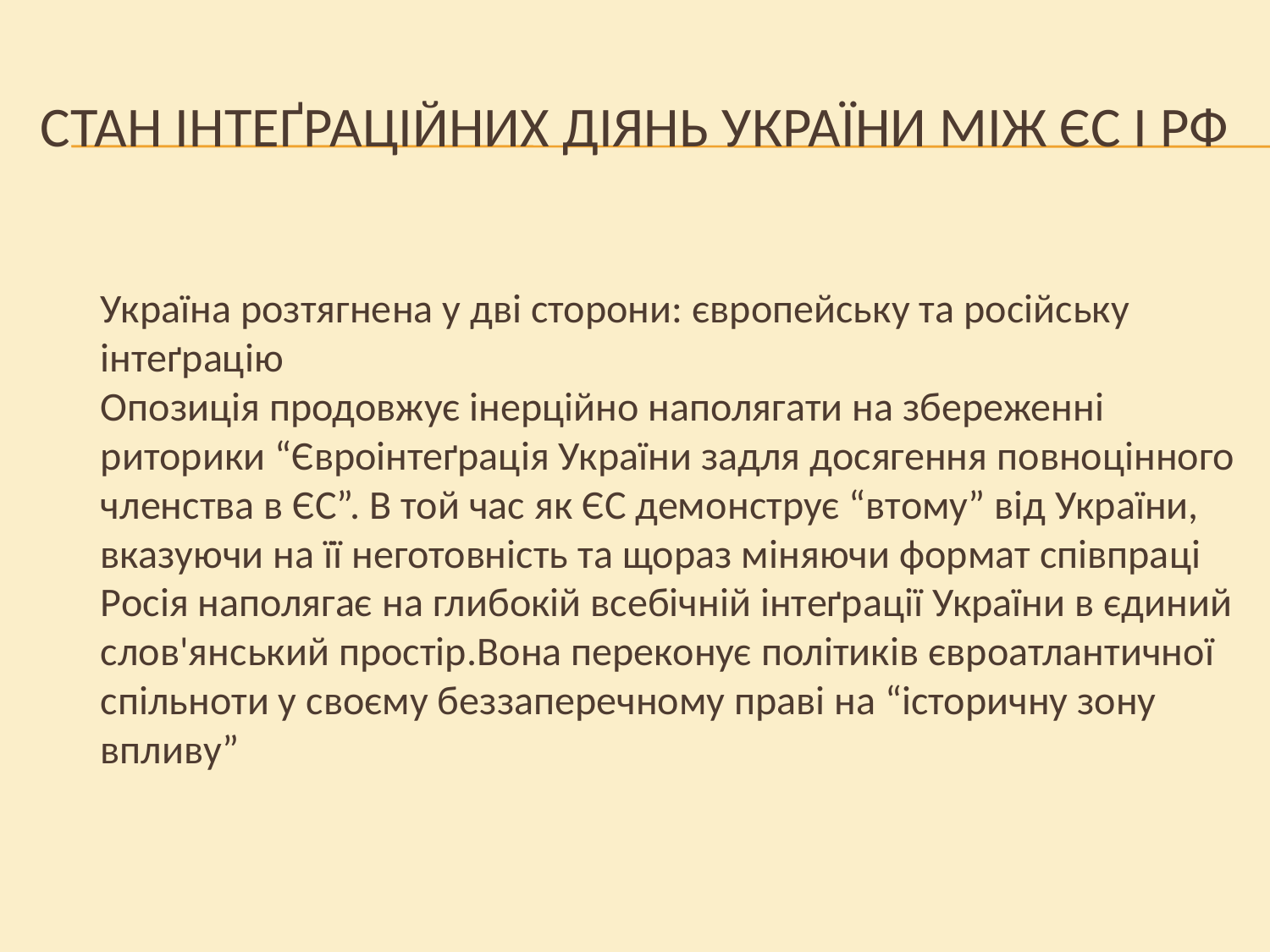

# Стан інтеґраційних діянь України між ЄС і РФ
Україна розтягнена у дві сторони: європейську та російську інтеґрацію 
Опозиція продовжує інерційно наполягати на збереженні риторики “Євроінтеґрація України задля досягення повноцінного членства в ЄС”. В той час як ЄС демонструє “втому” від України, вказуючи на її неготовність та щораз міняючи формат співпраці
Росія наполягає на глибокій всебічній інтеґрації України в єдиний слов'янський простір.Вона переконує політиків євроатлантичної спільноти у своєму беззаперечному праві на “історичну зону впливу”